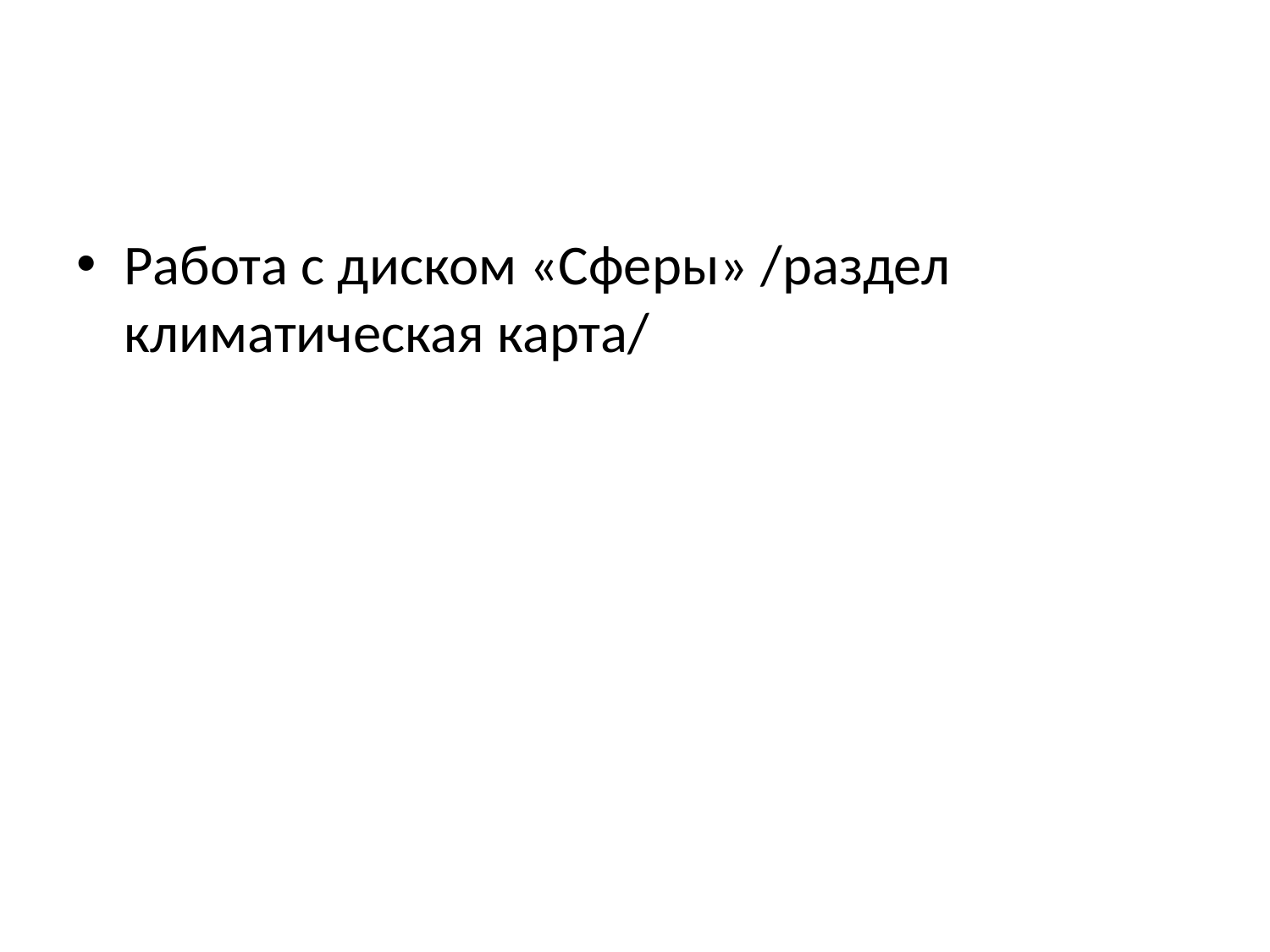

#
Работа с диском «Сферы» /раздел климатическая карта/